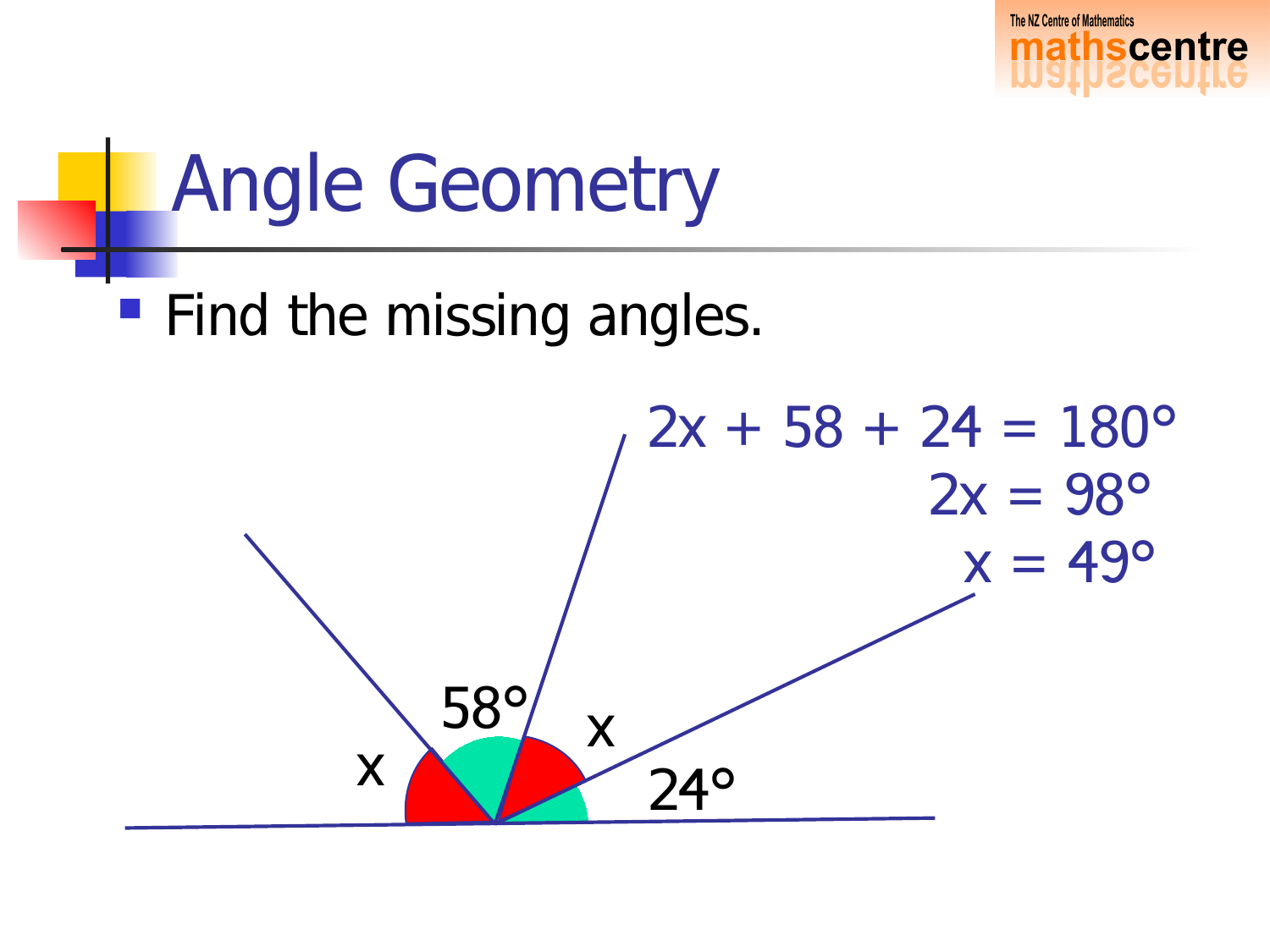

# Angle Geometry
Find the missing angles.
2x + 58 + 24 = 180°
                2x = 98°
                  x = 49°
58°
x
x

24°